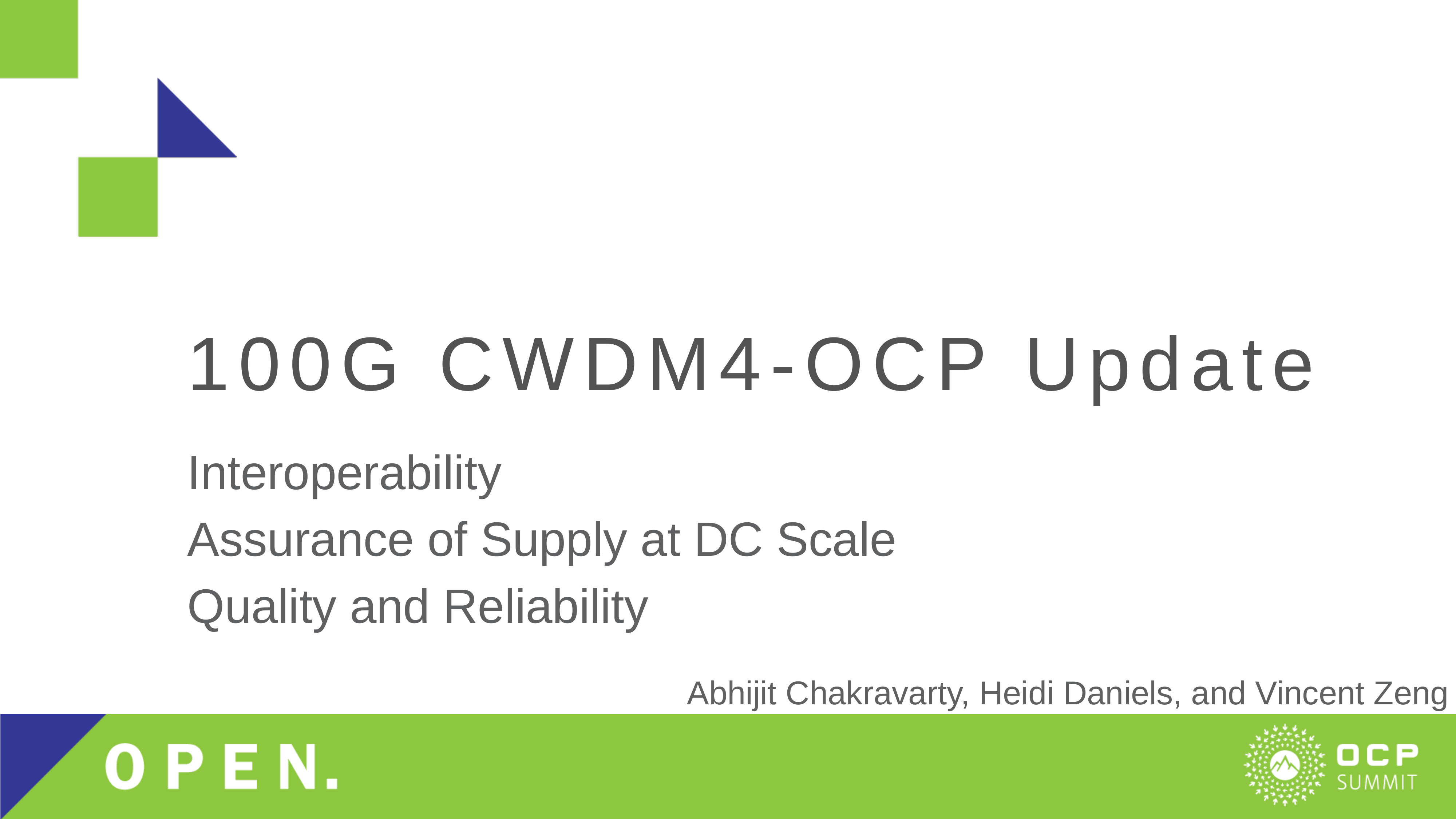

# 100G CWDM4-OCP Update
Interoperability
Assurance of Supply at DC Scale
Quality and Reliability
Abhijit Chakravarty, Heidi Daniels, and Vincent Zeng